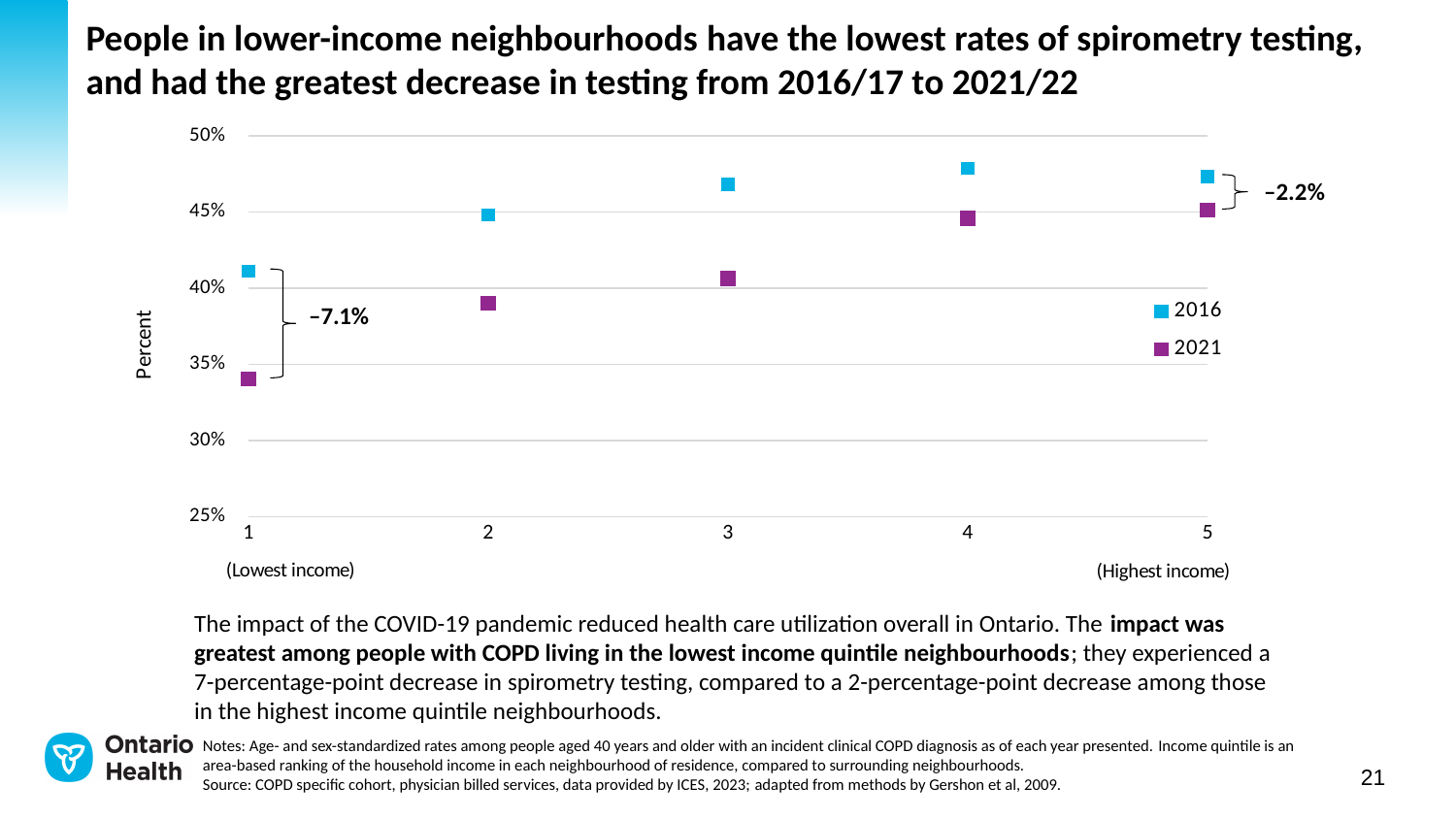

# People in lower-income neighbourhoods have the lowest rates of spirometry testing, and had the greatest decrease in testing from 2016/17 to 2021/22

### Chart

| Category | 2016 | 2021 |
|---|---|---|
–2.2%
The impact of the COVID-19 pandemic reduced health care utilization overall in Ontario. The impact was greatest among people with COPD living in the lowest income quintile neighbourhoods; they experienced a 7-percentage-point decrease in spirometry testing, compared to a 2-percentage-point decrease among those in the highest income quintile neighbourhoods.
Notes: Age- and sex-standardized rates among people aged 40 years and older with an incident clinical COPD diagnosis as of each year presented. Income quintile is an area-based ranking of the household income in each neighbourhood of residence, compared to surrounding neighbourhoods.
Source: COPD specific cohort, physician billed services, data provided by ICES, 2023; adapted from methods by Gershon et al, 2009.